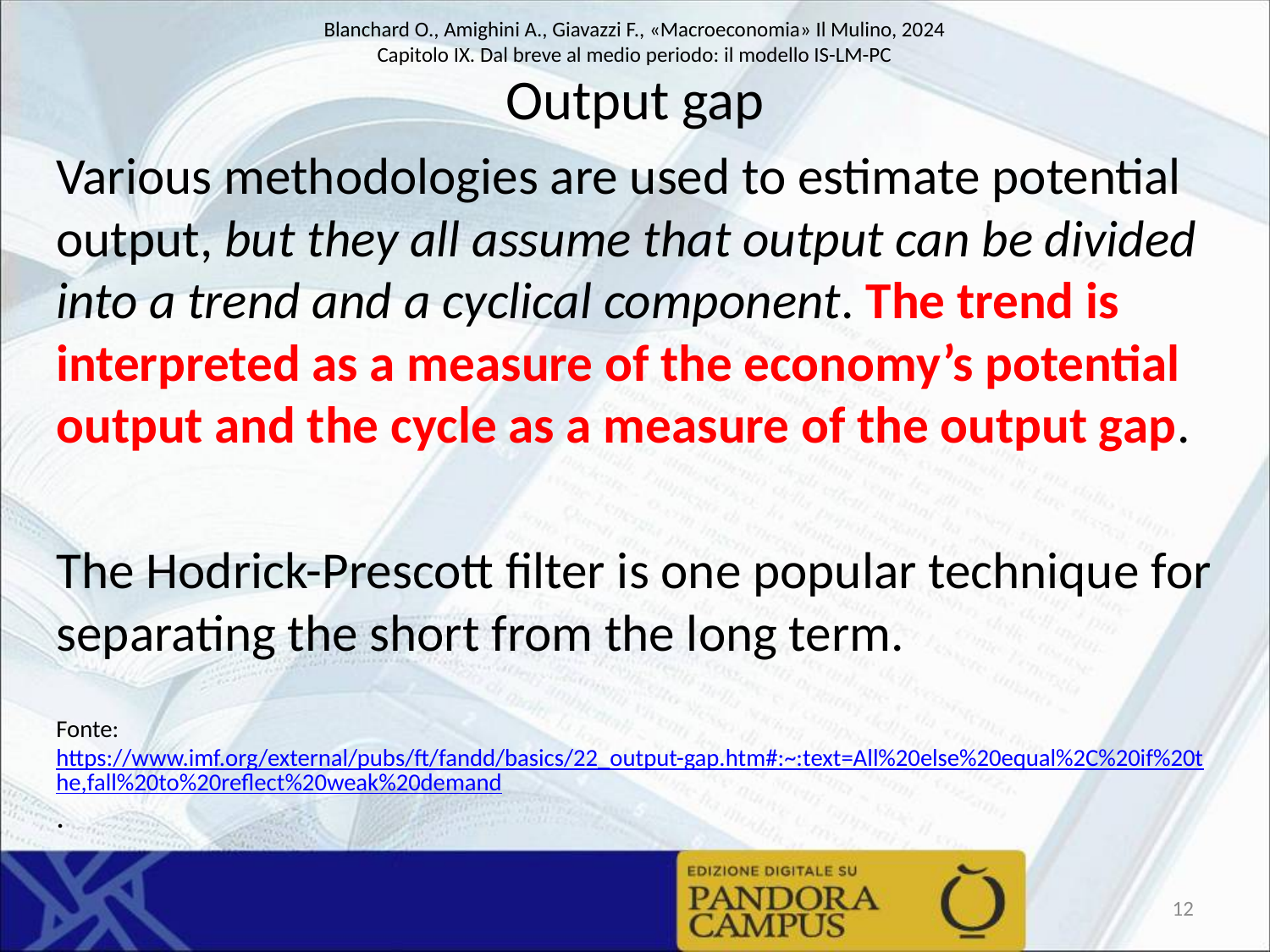

# Output gap
Various methodologies are used to estimate potential output, but they all assume that output can be divided into a trend and a cyclical component. The trend is interpreted as a measure of the economy’s potential output and the cycle as a measure of the output gap.

The Hodrick-Prescott filter is one popular technique for separating the short from the long term.

Fonte: https://www.imf.org/external/pubs/ft/fandd/basics/22_output-gap.htm#:~:text=All%20else%20equal%2C%20if%20the,fall%20to%20reflect%20weak%20demand.

12